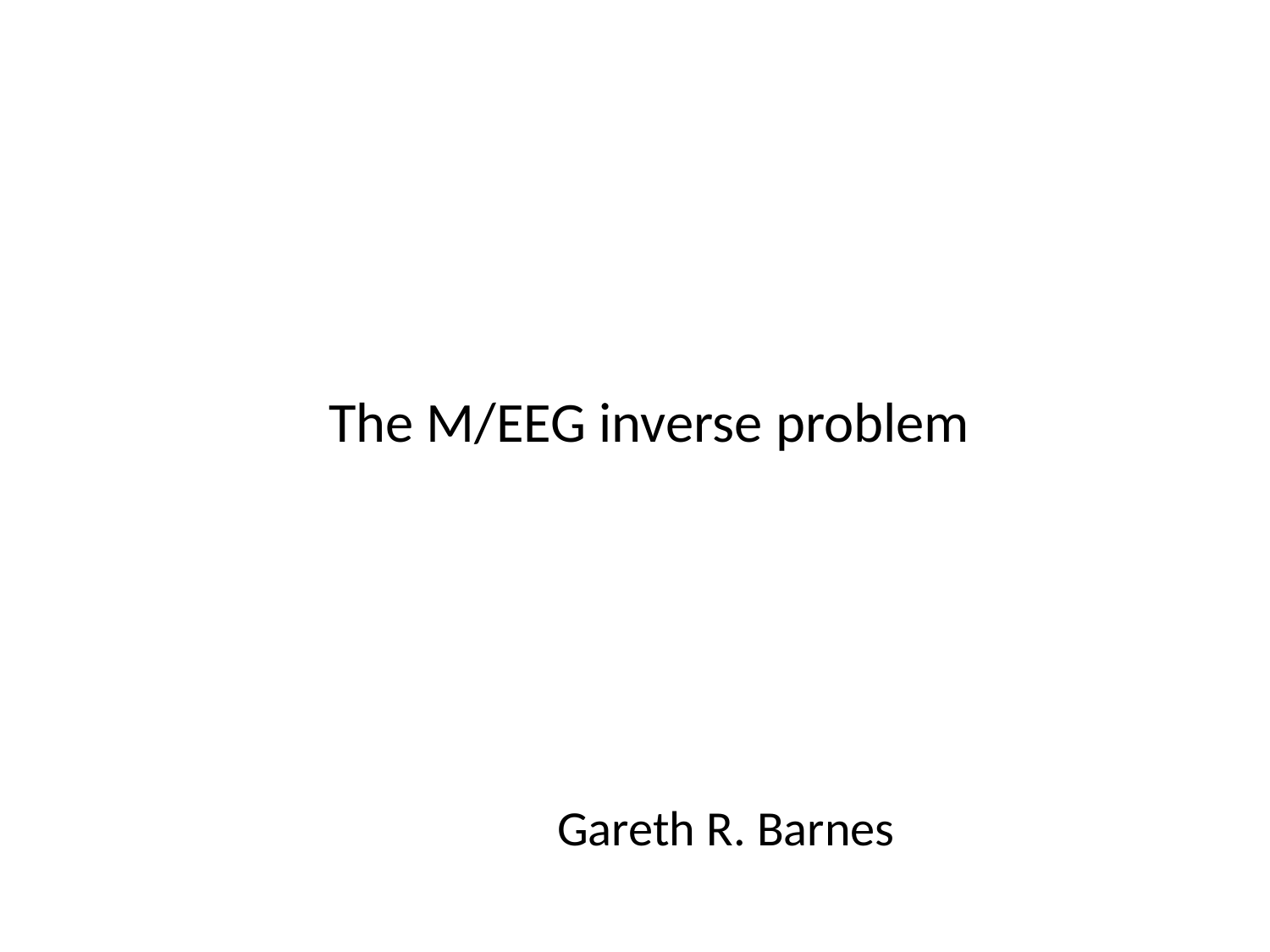

# The M/EEG inverse problem
Gareth R. Barnes